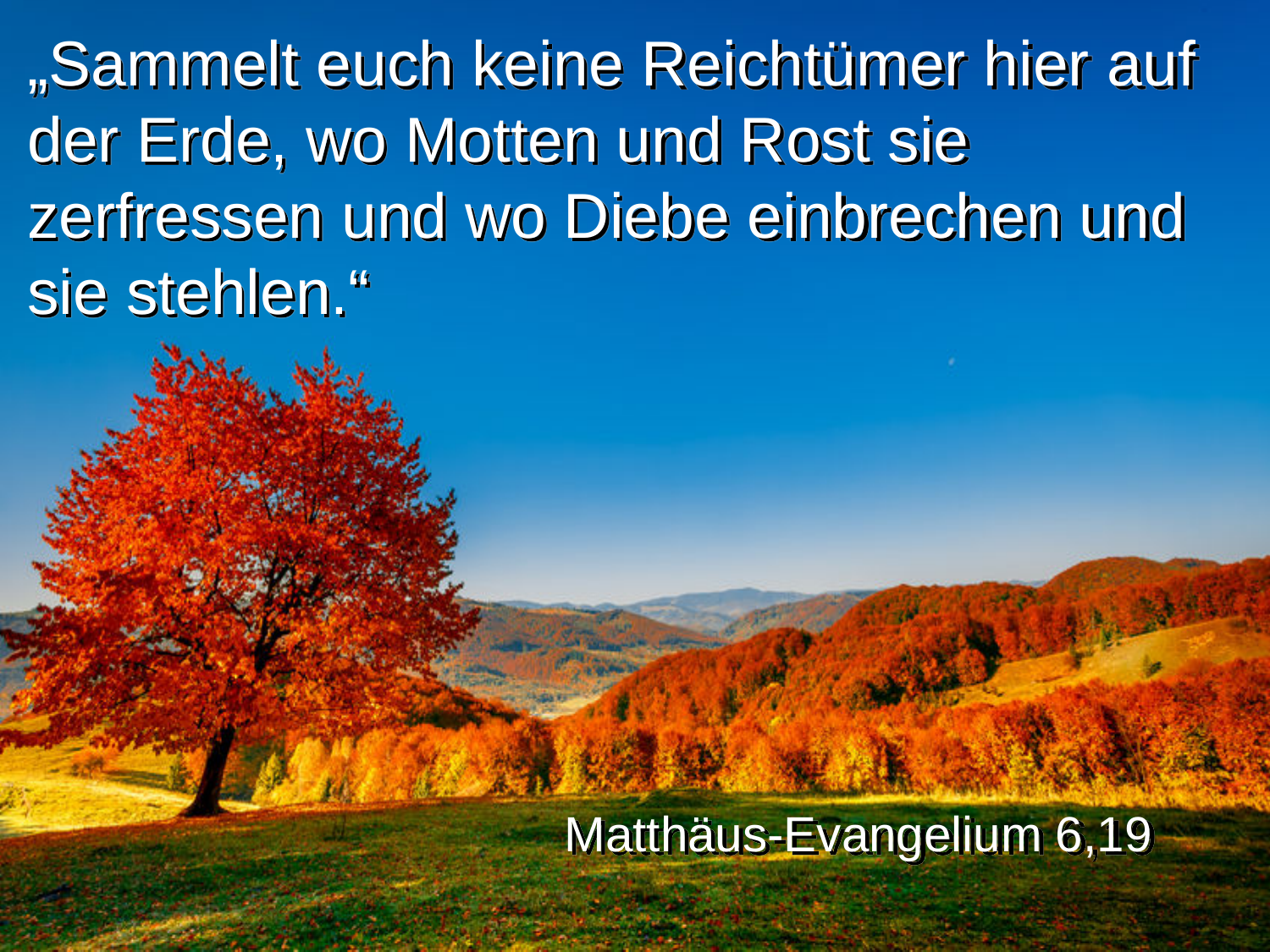

„Sammelt euch keine Reichtümer hier auf der Erde, wo Motten und Rost sie zerfressen und wo Diebe einbrechen und sie stehlen.“
Matthäus-Evangelium 6,19